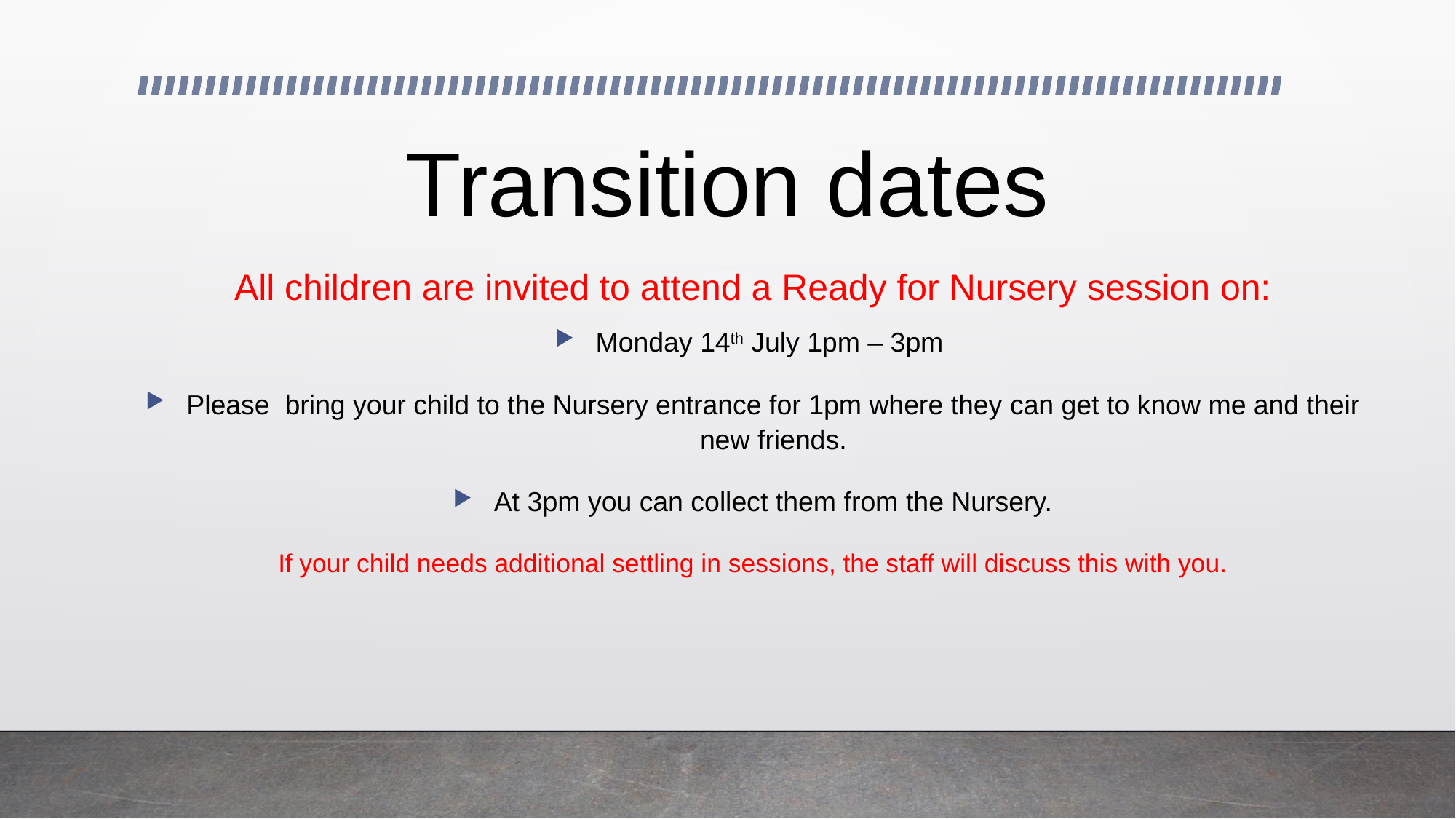

# Transition dates
All children are invited to attend a Ready for Nursery session on:
Monday 14th July 1pm – 3pm
Please  bring your child to the Nursery entrance for 1pm where they can get to know me and their new friends.
At 3pm you can collect them from the Nursery.
If your child needs additional settling in sessions, the staff will discuss this with you.